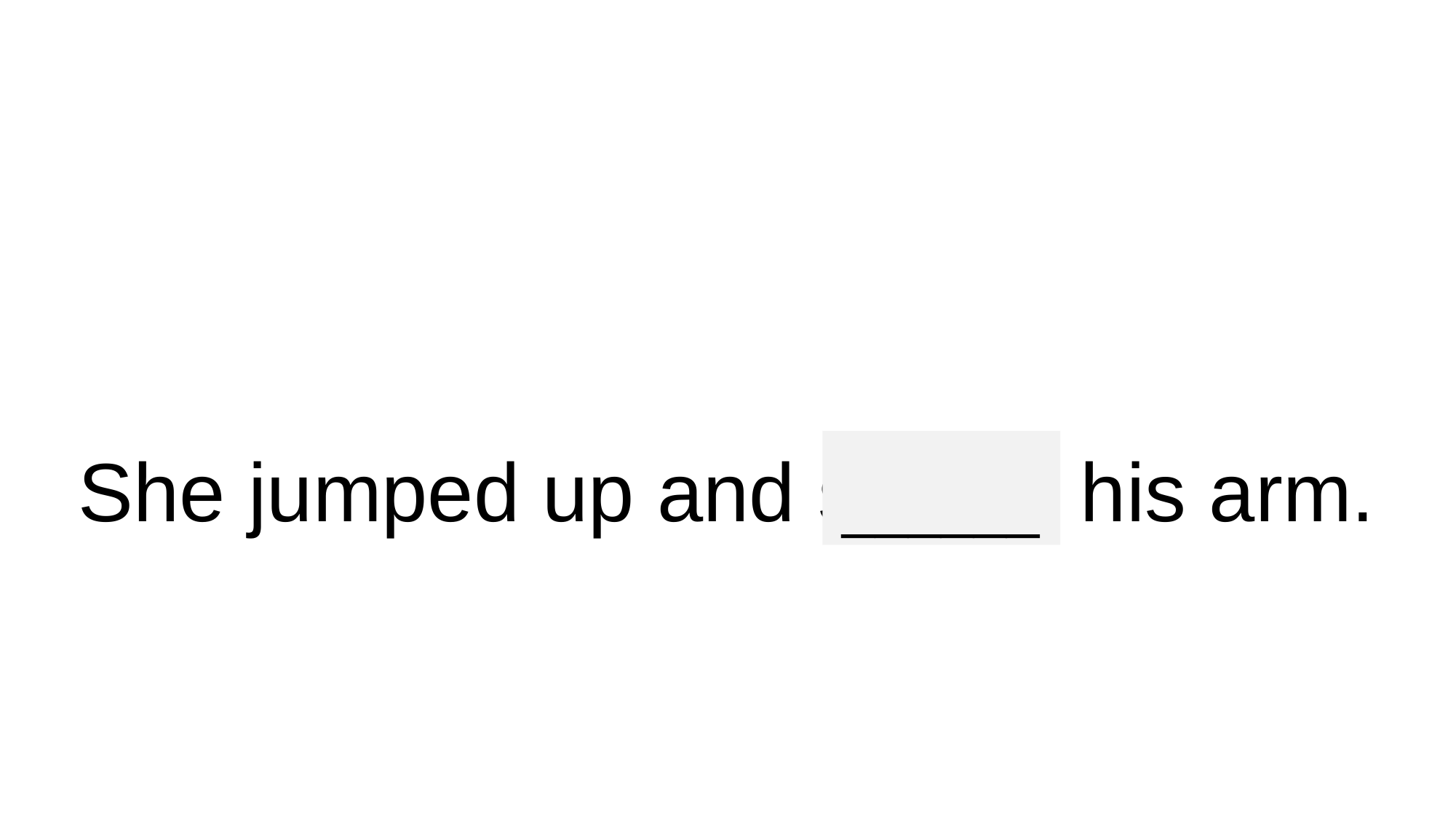

# She jumped up and seized his arm.
______